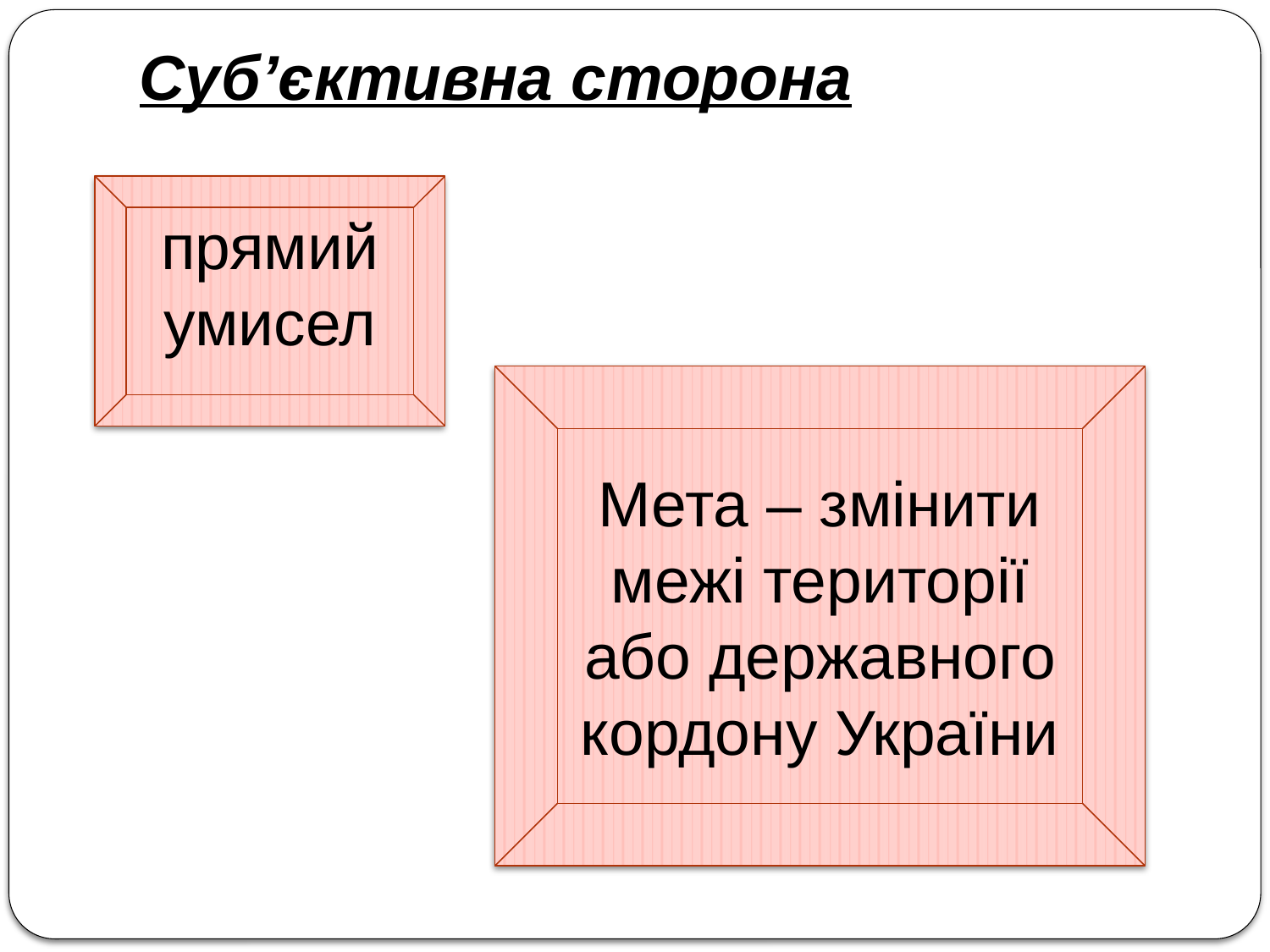

# Суб’єктивна сторона

прямий умисел

Мета – змінити межі території або державного кордону України